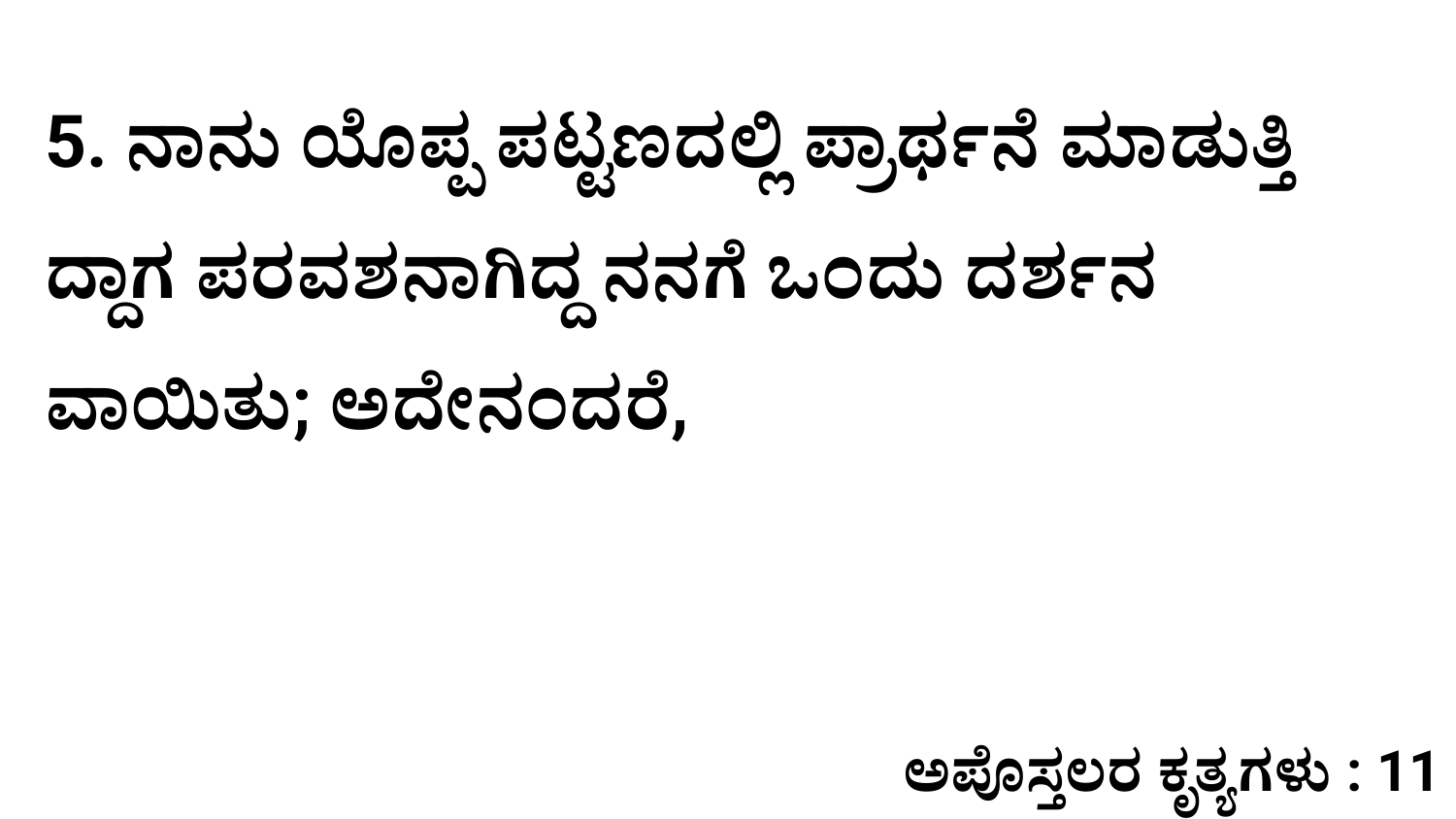

5. ನಾನು ಯೊಪ್ಪ ಪಟ್ಟಣದಲ್ಲಿ ಪ್ರಾರ್ಥನೆ ಮಾಡುತ್ತಿ ದ್ದಾಗ ಪರವಶನಾಗಿದ್ದ ನನಗೆ ಒಂದು ದರ್ಶನ ವಾಯಿತು; ಅದೇನಂದರೆ,
ಅಪೊಸ್ತಲರ ಕೃತ್ಯಗಳು : 11